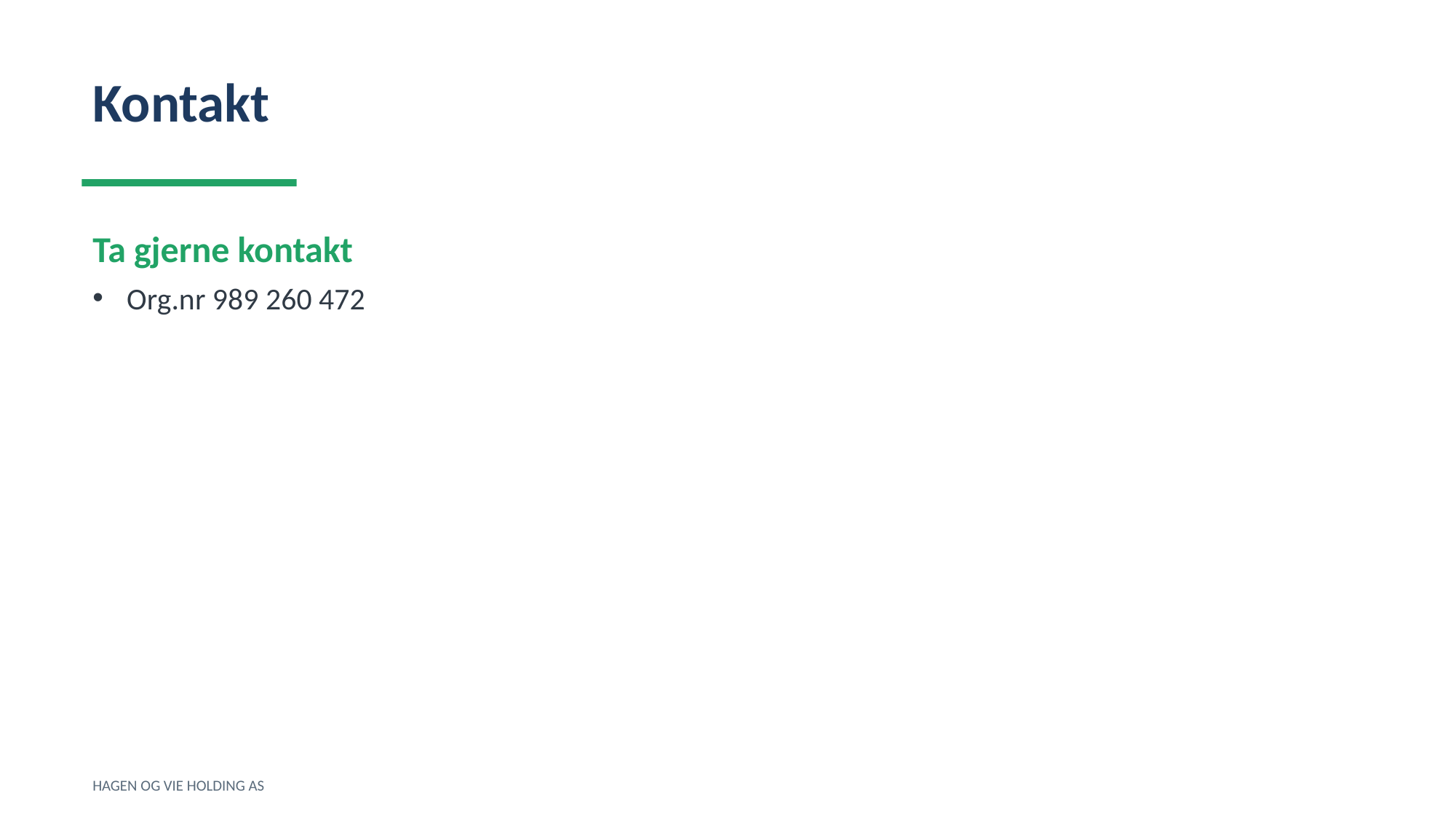

Kontakt

Ta gjerne kontakt
Org.nr 989 260 472
HAGEN OG VIE HOLDING AS